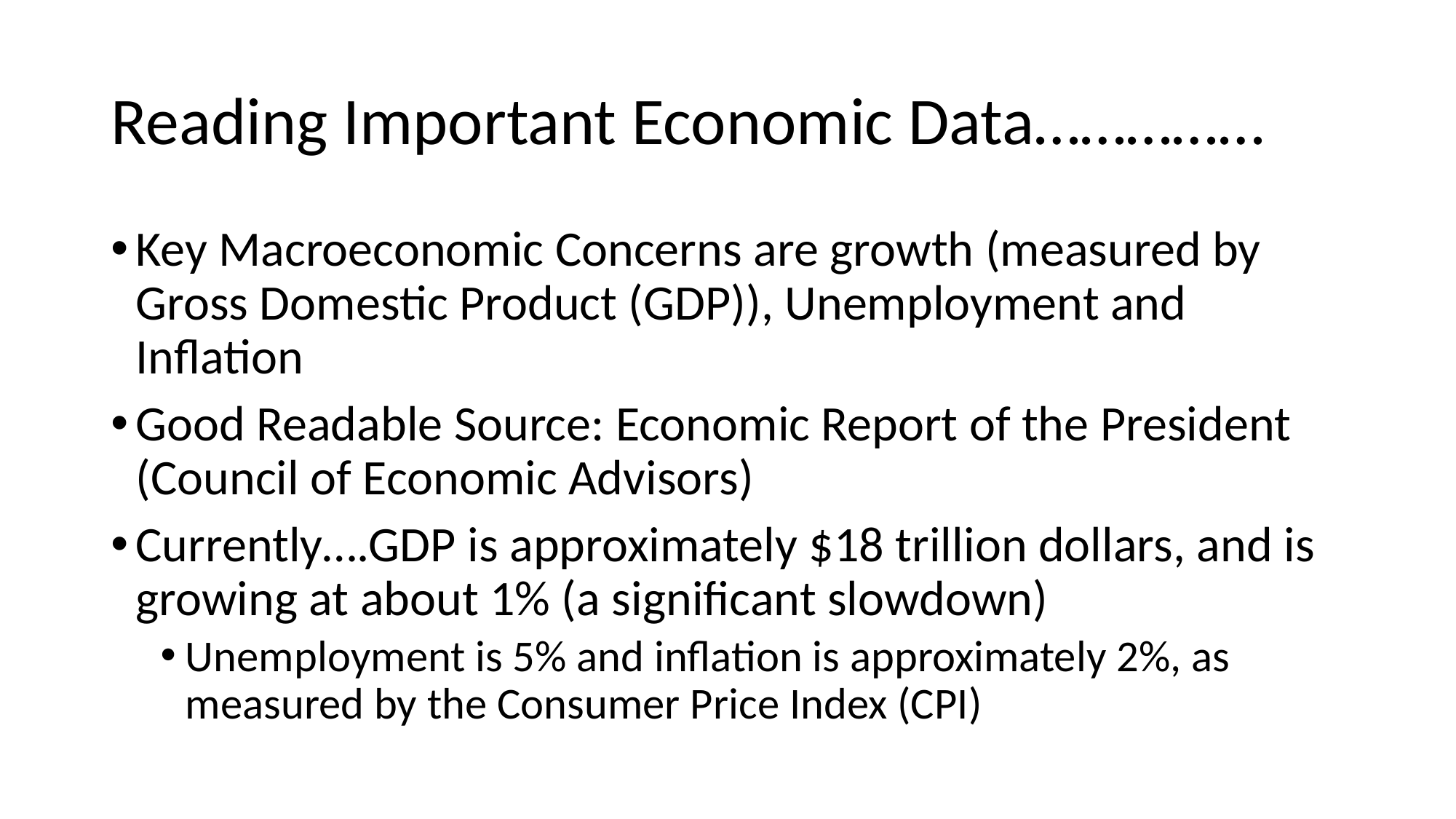

# Reading Important Economic Data……………
Key Macroeconomic Concerns are growth (measured by Gross Domestic Product (GDP)), Unemployment and Inflation
Good Readable Source: Economic Report of the President (Council of Economic Advisors)
Currently….GDP is approximately $18 trillion dollars, and is growing at about 1% (a significant slowdown)
Unemployment is 5% and inflation is approximately 2%, as measured by the Consumer Price Index (CPI)